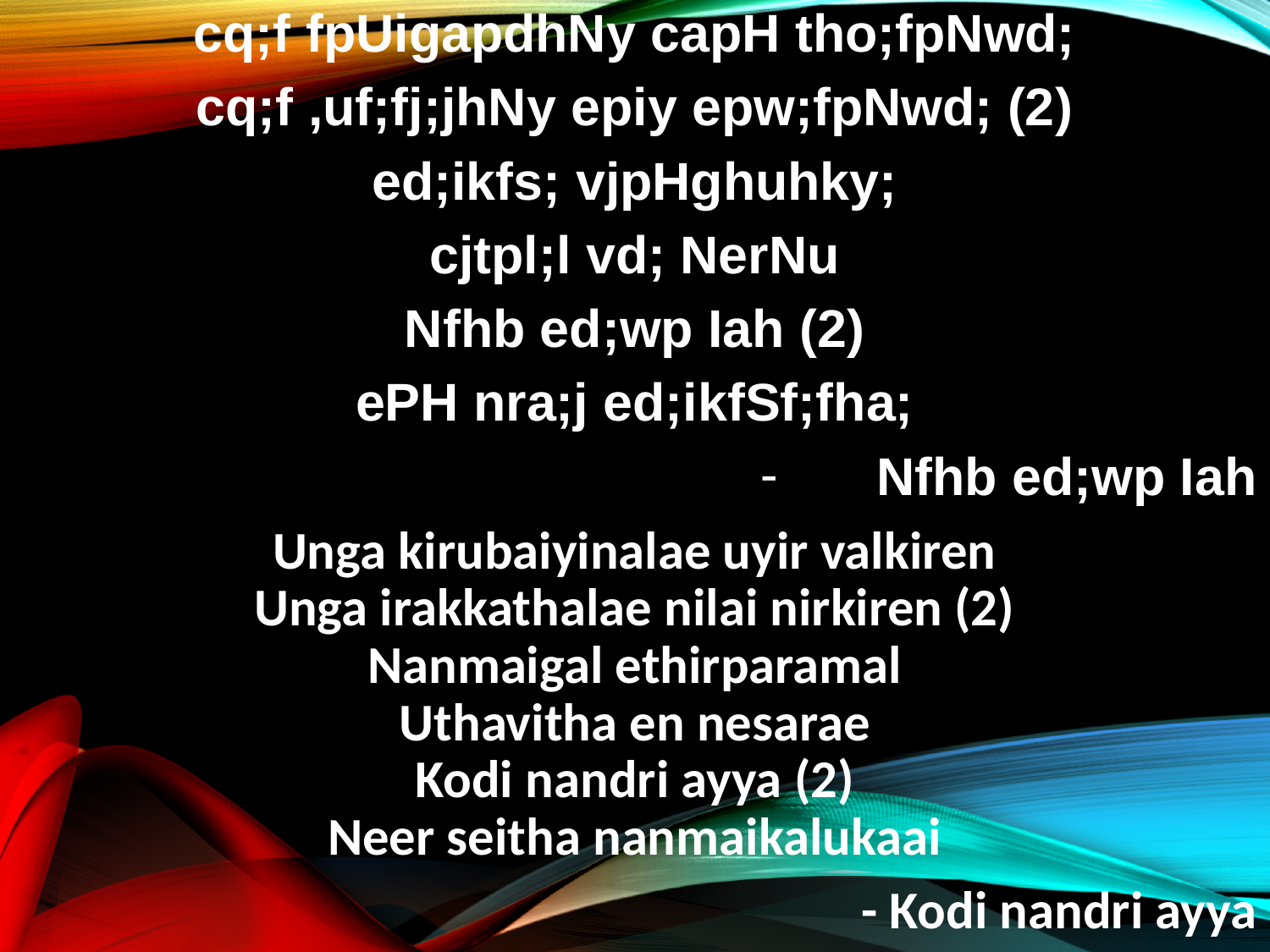

cq;f fpUigapdhNy capH tho;fpNwd;
cq;f ,uf;fj;jhNy epiy epw;fpNwd; (2)
ed;ikfs; vjpHghuhky;
cjtpl;l vd; NerNu
Nfhb ed;wp Iah (2)
ePH nra;j ed;ikfSf;fha;
Nfhb ed;wp Iah
Unga kirubaiyinalae uyir valkiren
Unga irakkathalae nilai nirkiren (2)
Nanmaigal ethirparamal
Uthavitha en nesarae
Kodi nandri ayya (2)
Neer seitha nanmaikalukaai
- Kodi nandri ayya